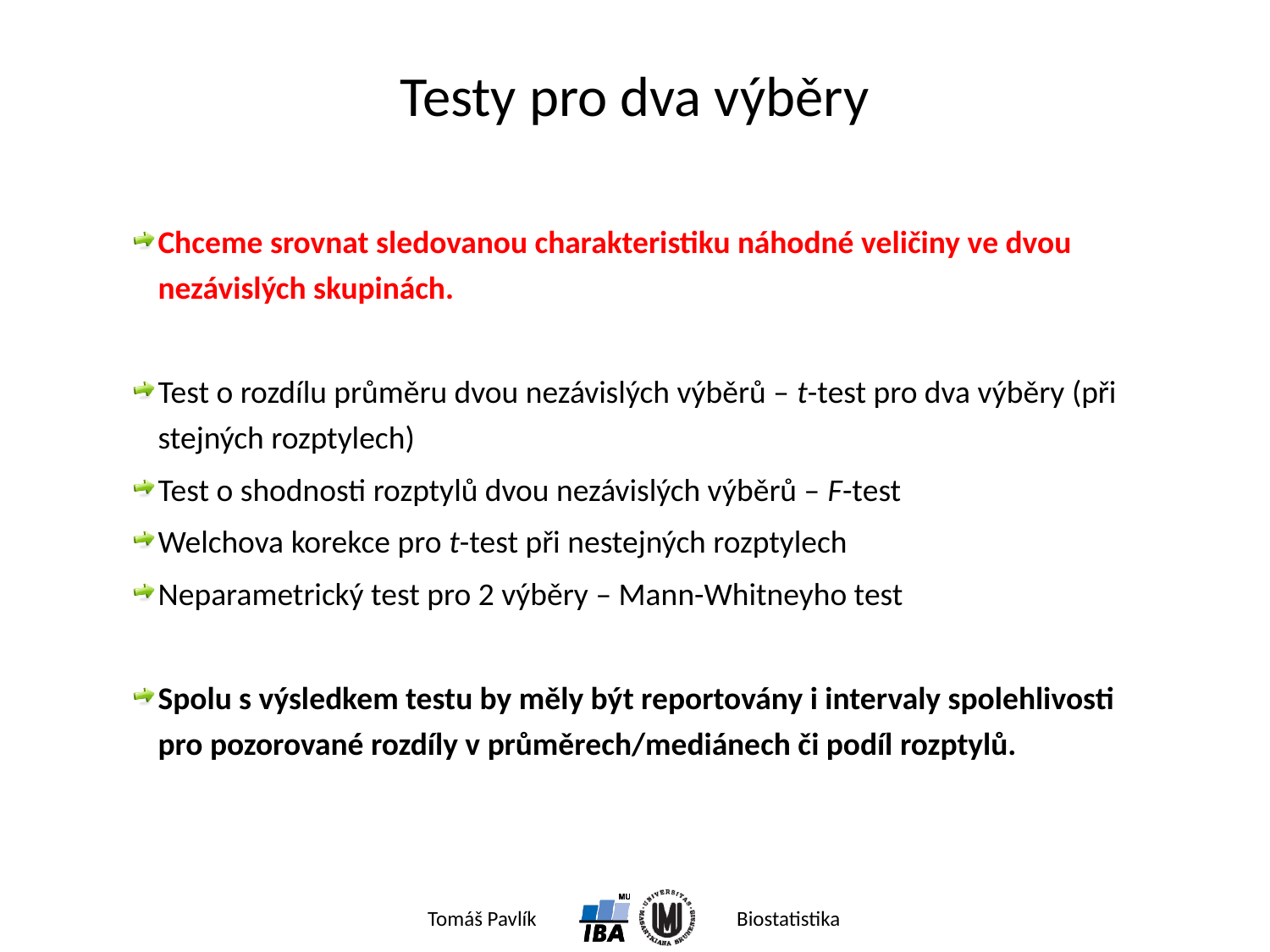

# Testy pro dva výběry
Chceme srovnat sledovanou charakteristiku náhodné veličiny ve dvou nezávislých skupinách.

Test o rozdílu průměru dvou nezávislých výběrů – t-test pro dva výběry (při stejných rozptylech)
Test o shodnosti rozptylů dvou nezávislých výběrů – F-test
Welchova korekce pro t-test při nestejných rozptylech
Neparametrický test pro 2 výběry – Mann-Whitneyho test

Spolu s výsledkem testu by měly být reportovány i intervaly spolehlivosti pro pozorované rozdíly v průměrech/mediánech či podíl rozptylů.